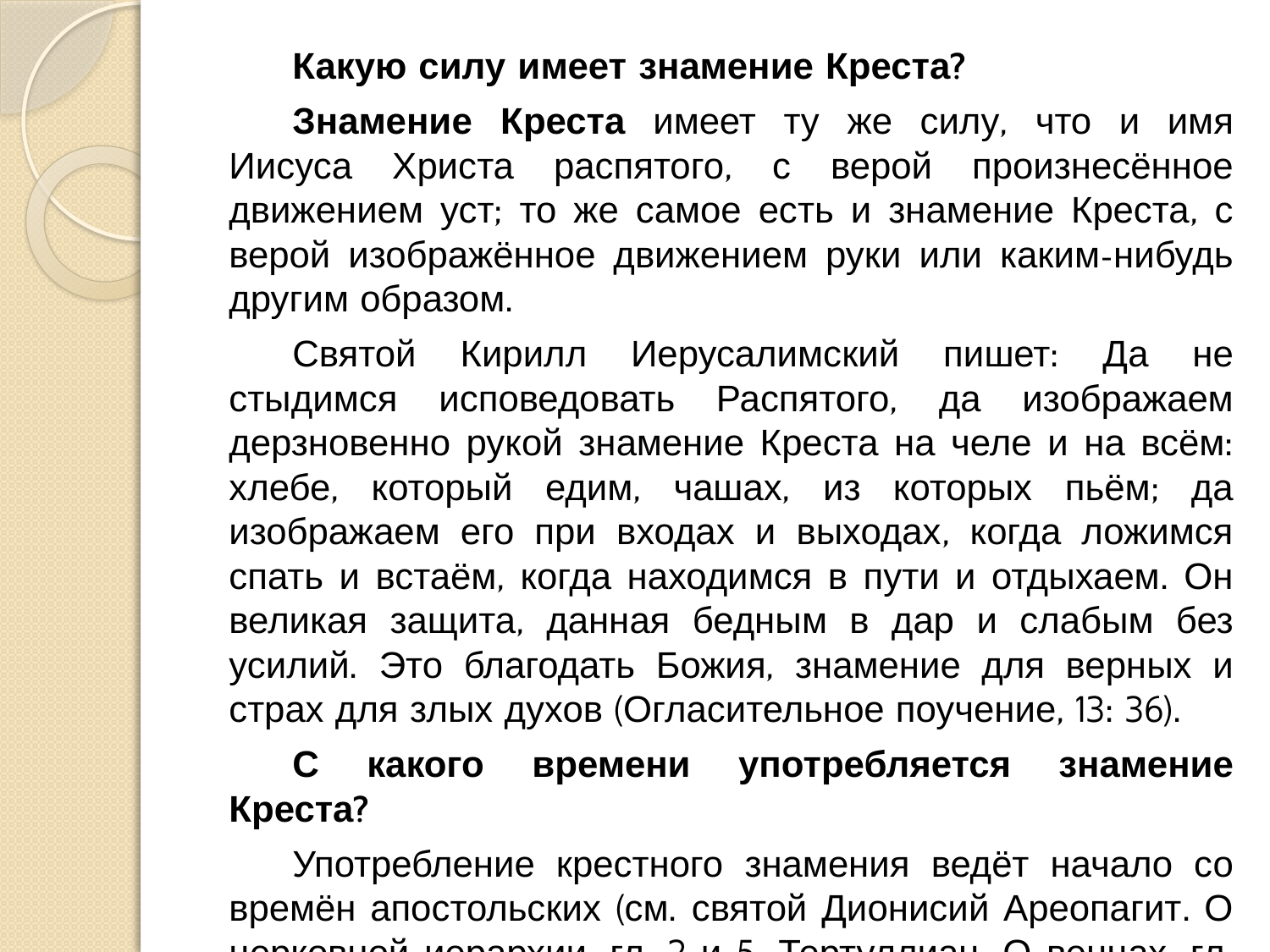

Какую силу имеет знамение Креста?
Знамение Креста имеет ту же силу, что и имя Иисуса Христа распятого, с верой произнесённое движением уст; то же самое есть и знамение Креста, с верой изображённое движением руки или каким-нибудь другим образом.
Святой Кирилл Иерусалимский пишет: Да не стыдимся исповедовать Распятого, да изображаем дерзновенно рукой знамение Креста на челе и на всём: хлебе, который едим, чашах, из которых пьём; да изображаем его при входах и выходах, когда ложимся спать и встаём, когда находимся в пути и отдыхаем. Он великая защита, данная бедным в дар и слабым без усилий. Это благодать Божия, знамение для верных и страх для злых духов (Огласительное поучение, 13: 36).
С какого времени употребляется знамение Креста?
Употребление крестного знамения ведёт начало со времён апостольских (см. святой Дионисий Ареопагит. О церковной иерархии, гл. 2 и 5. Тертуллиан. О венцах, гл. 3; О Воскресении, гл. 8.).